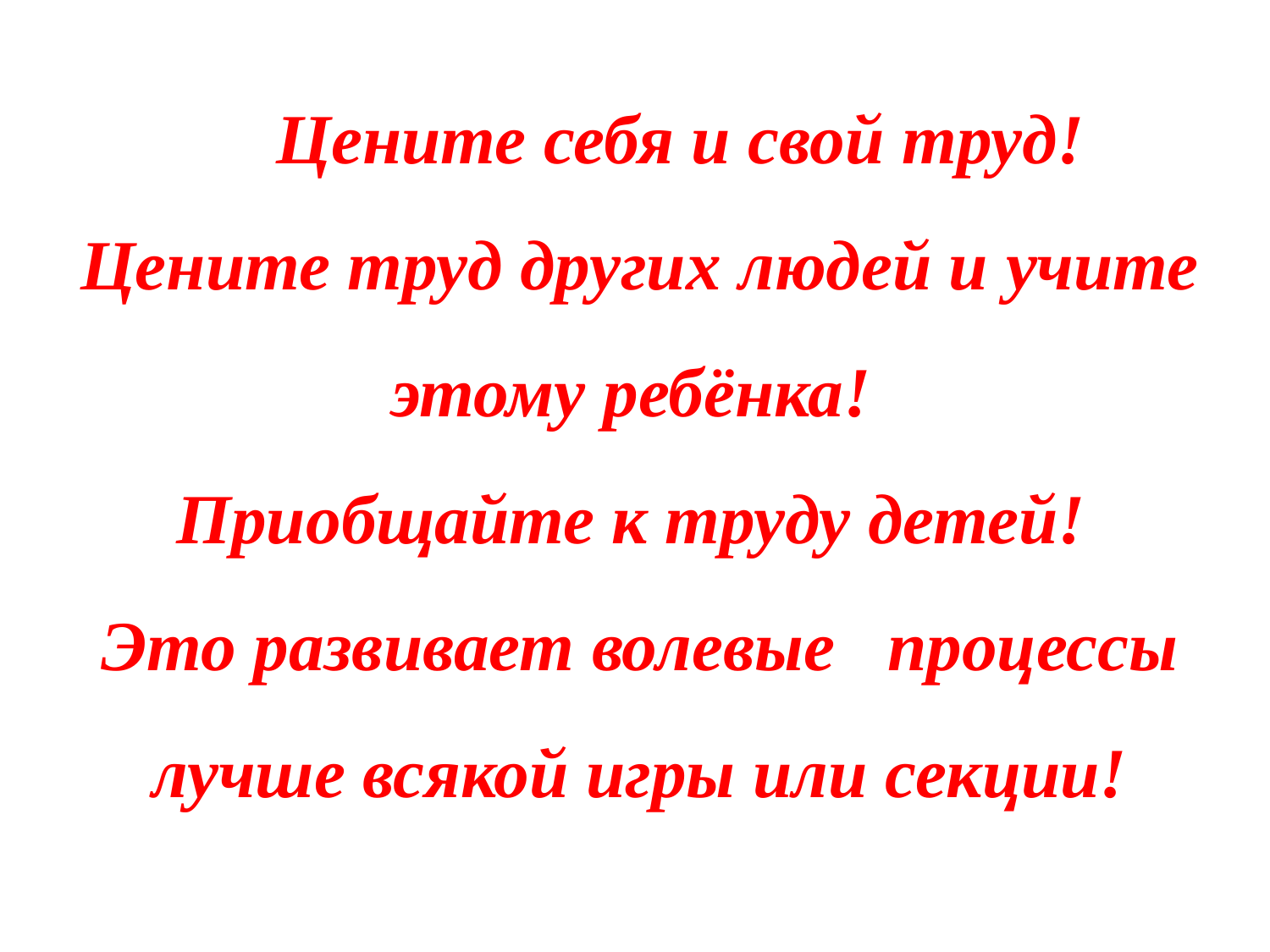

Цените себя и свой труд!
Цените труд других людей и учите этому ребёнка!
Приобщайте к труду детей!
Это развивает волевые   процессы лучше всякой игры или секции!